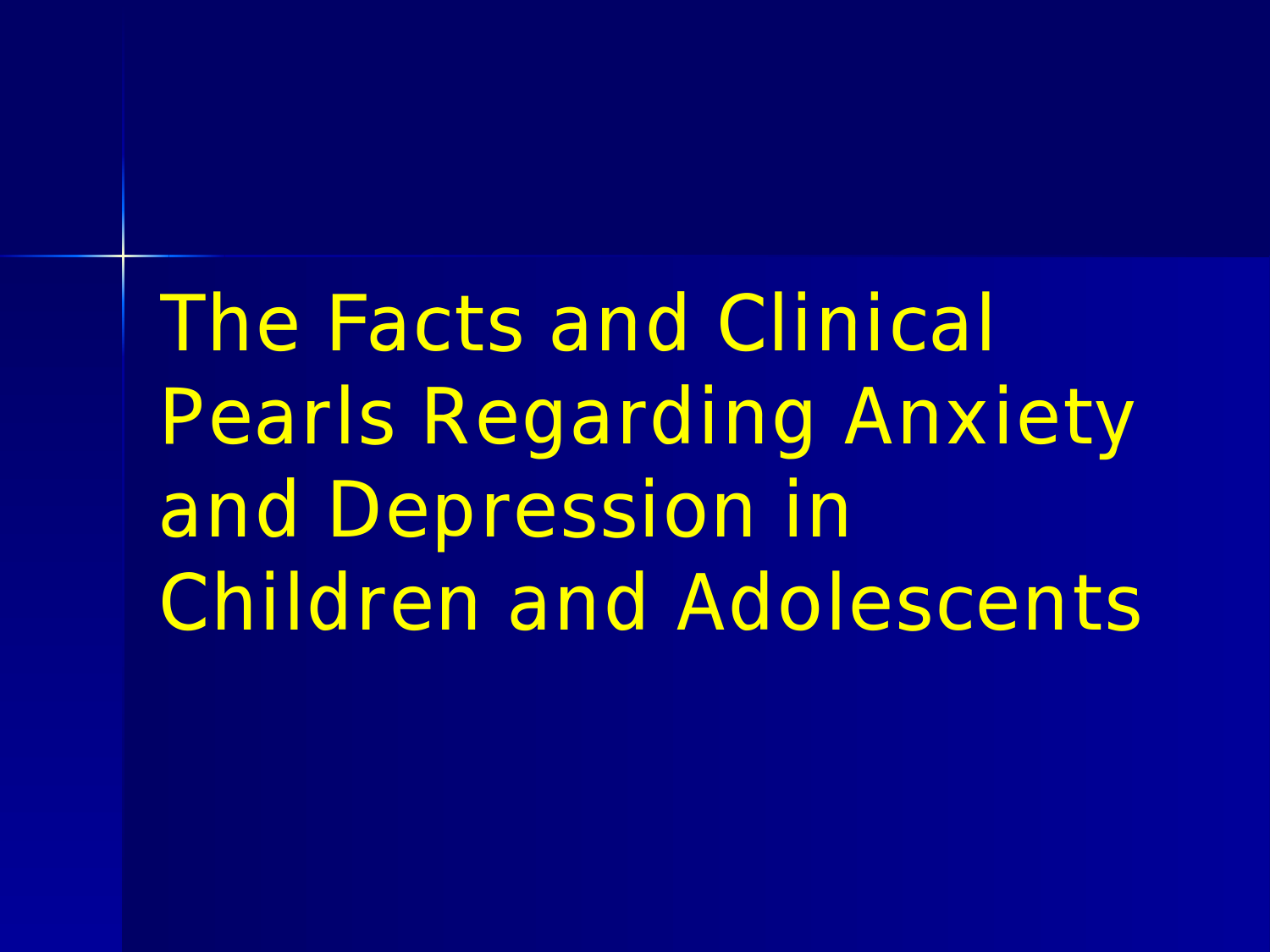

# The Facts and Clinical Pearls Regarding Anxiety and Depression in Children and Adolescents